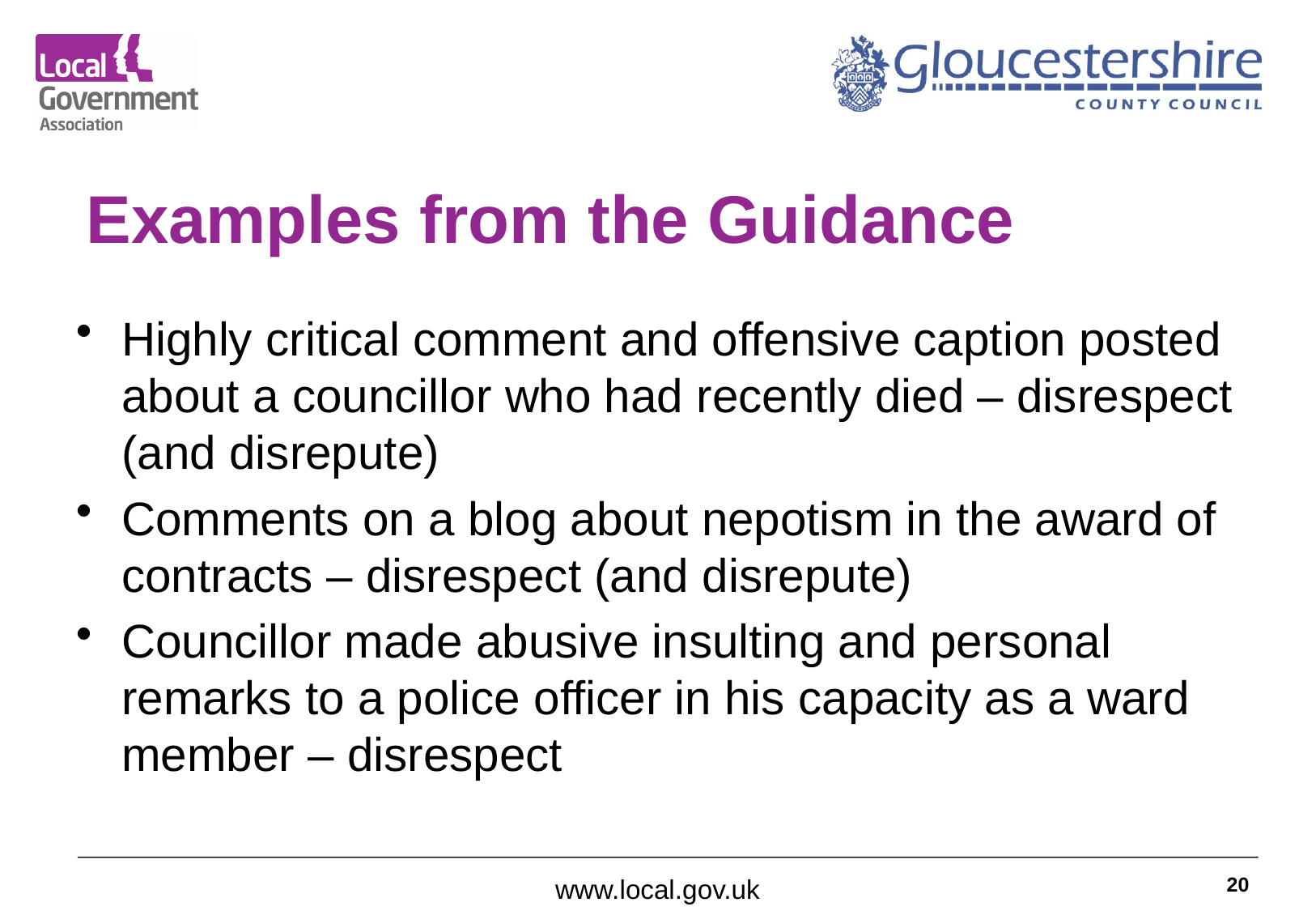

# Examples from the Guidance
Highly critical comment and offensive caption posted about a councillor who had recently died – disrespect (and disrepute)
Comments on a blog about nepotism in the award of contracts – disrespect (and disrepute)
Councillor made abusive insulting and personal remarks to a police officer in his capacity as a ward member – disrespect